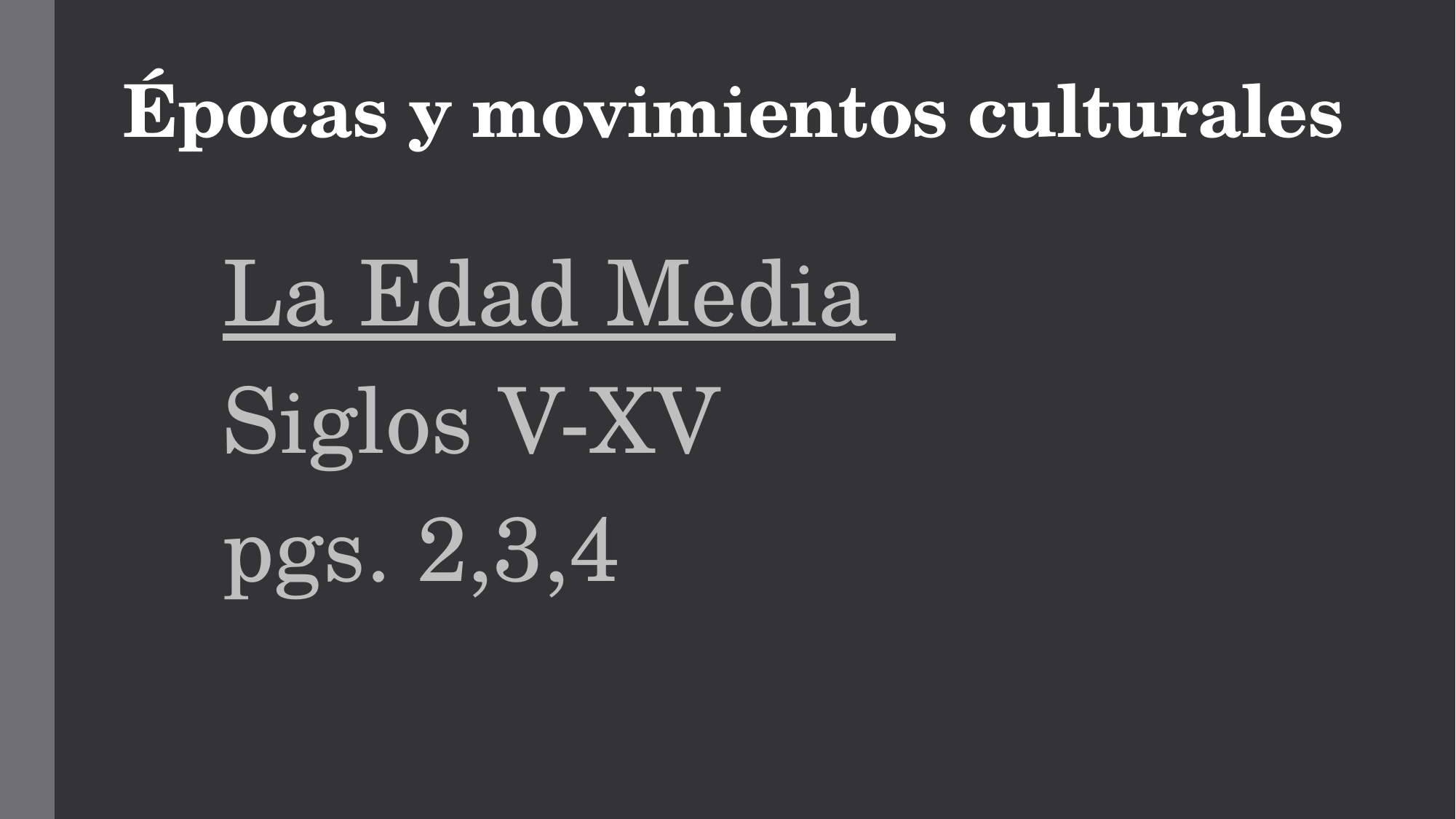

# Épocas y movimientos culturales
La Edad Media
Siglos V-XV
pgs. 2,3,4